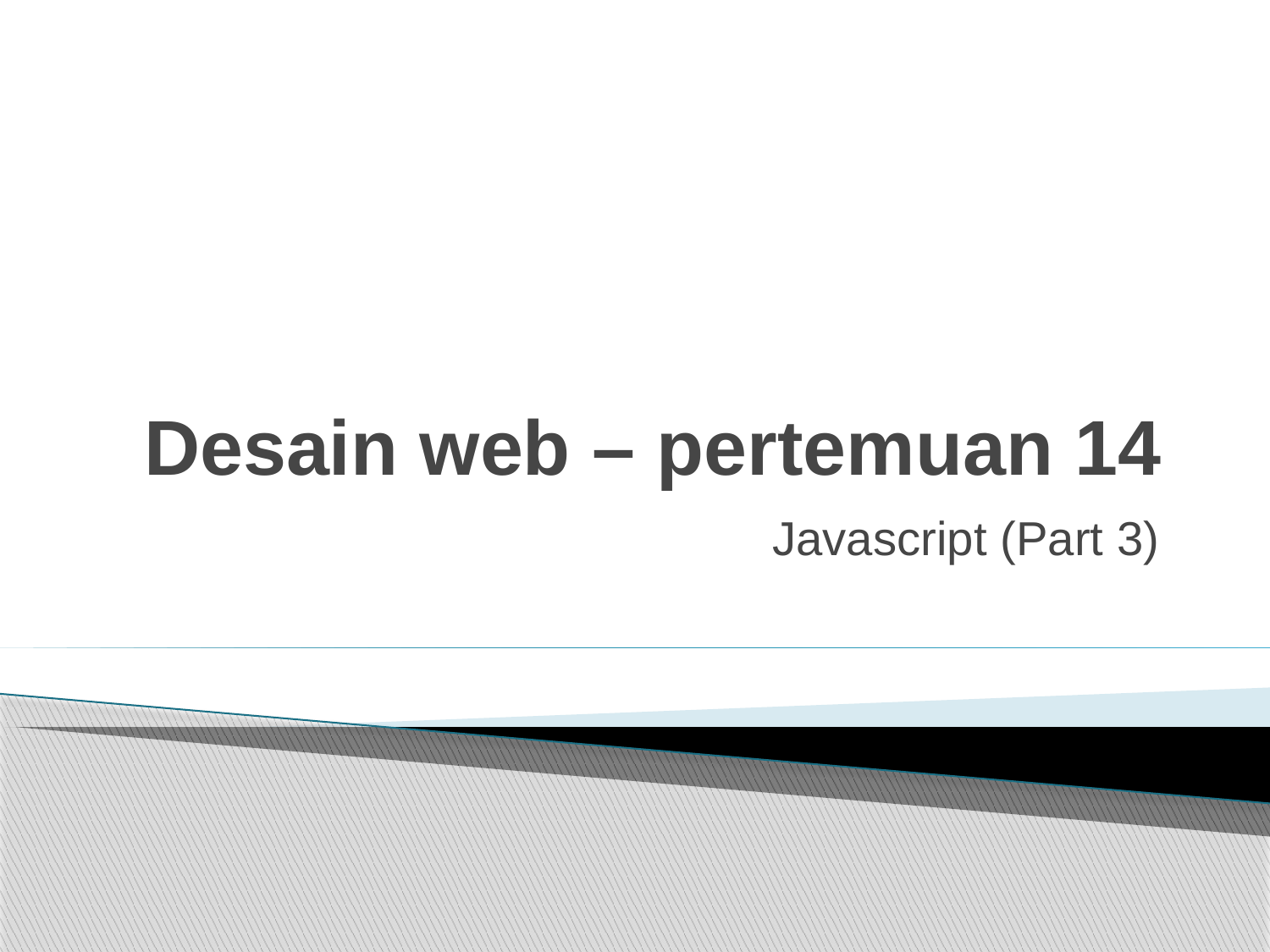

# Desain web – pertemuan 14
Javascript (Part 3)